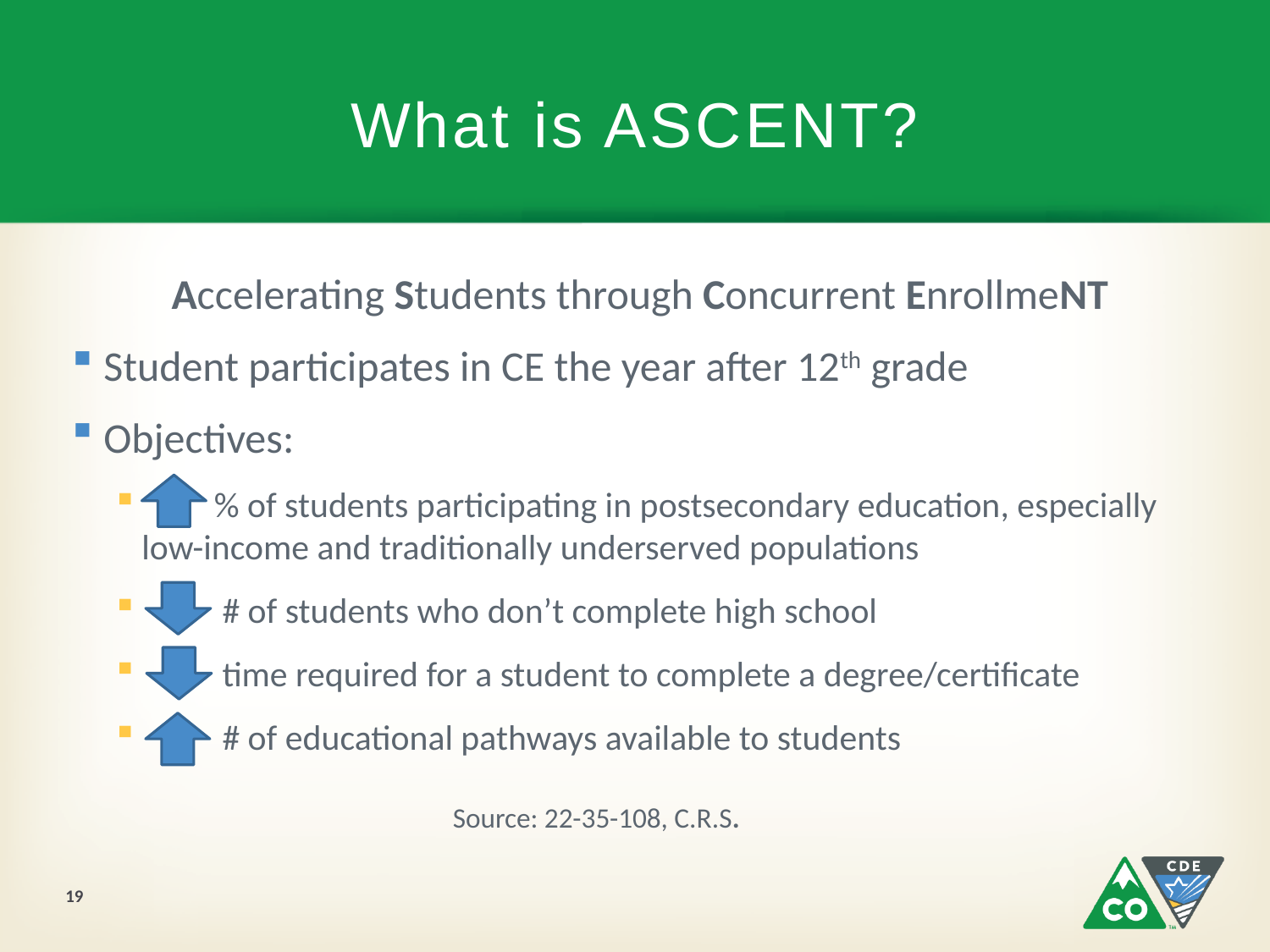

# What is ASCENT?
Accelerating Students through Concurrent EnrollmeNT
Student participates in CE the year after 12th grade
Objectives:
         % of students participating in postsecondary education, especially low-income and traditionally underserved populations
          # of students who don’t complete high school
          time required for a student to complete a degree/certificate
          # of educational pathways available to students
			Source: 22-35-108, C.R.S.

19